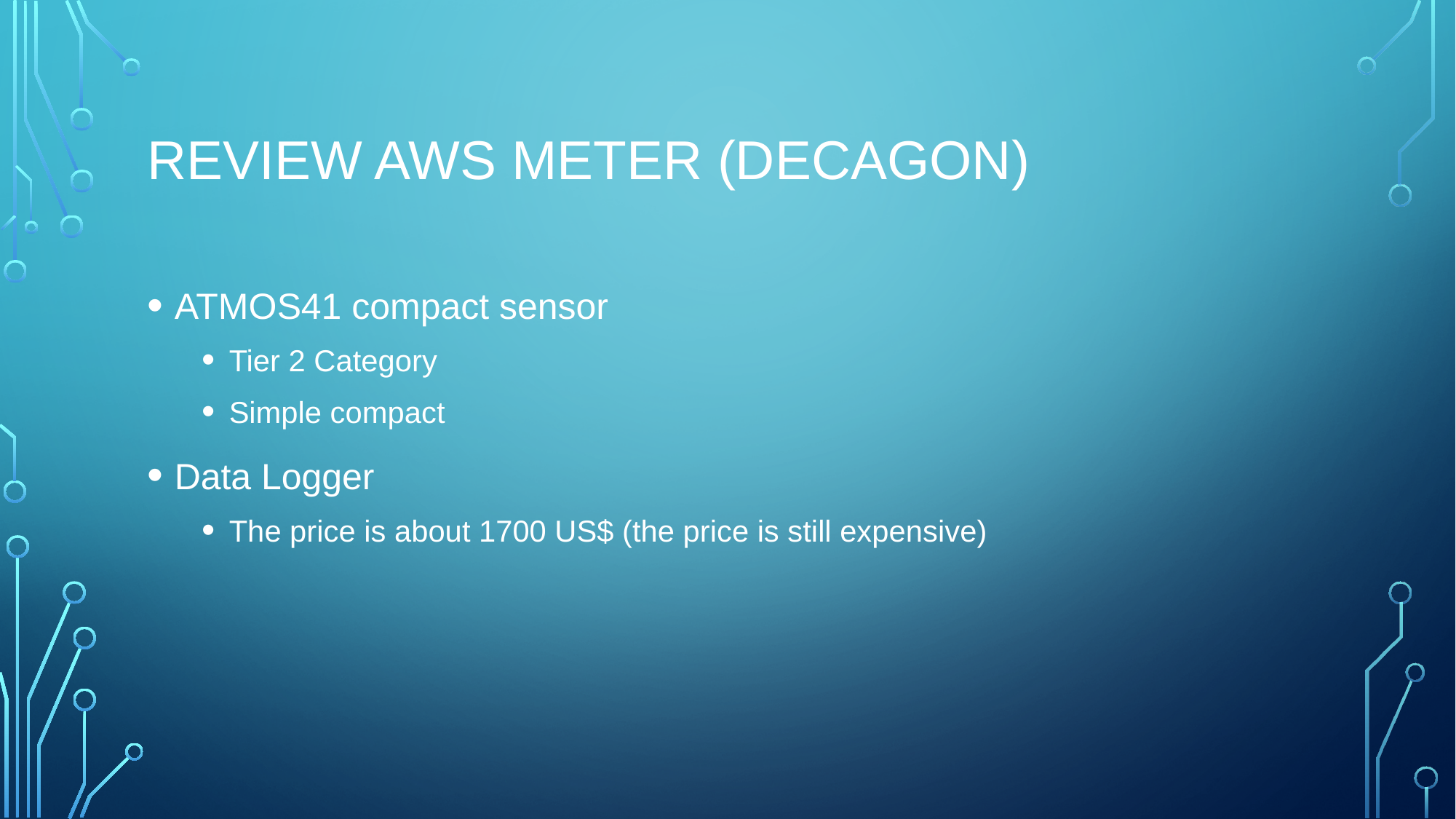

# Review AWS METER (DECAGON)
ATMOS41 compact sensor
Tier 2 Category
Simple compact
Data Logger
The price is about 1700 US$ (the price is still expensive)